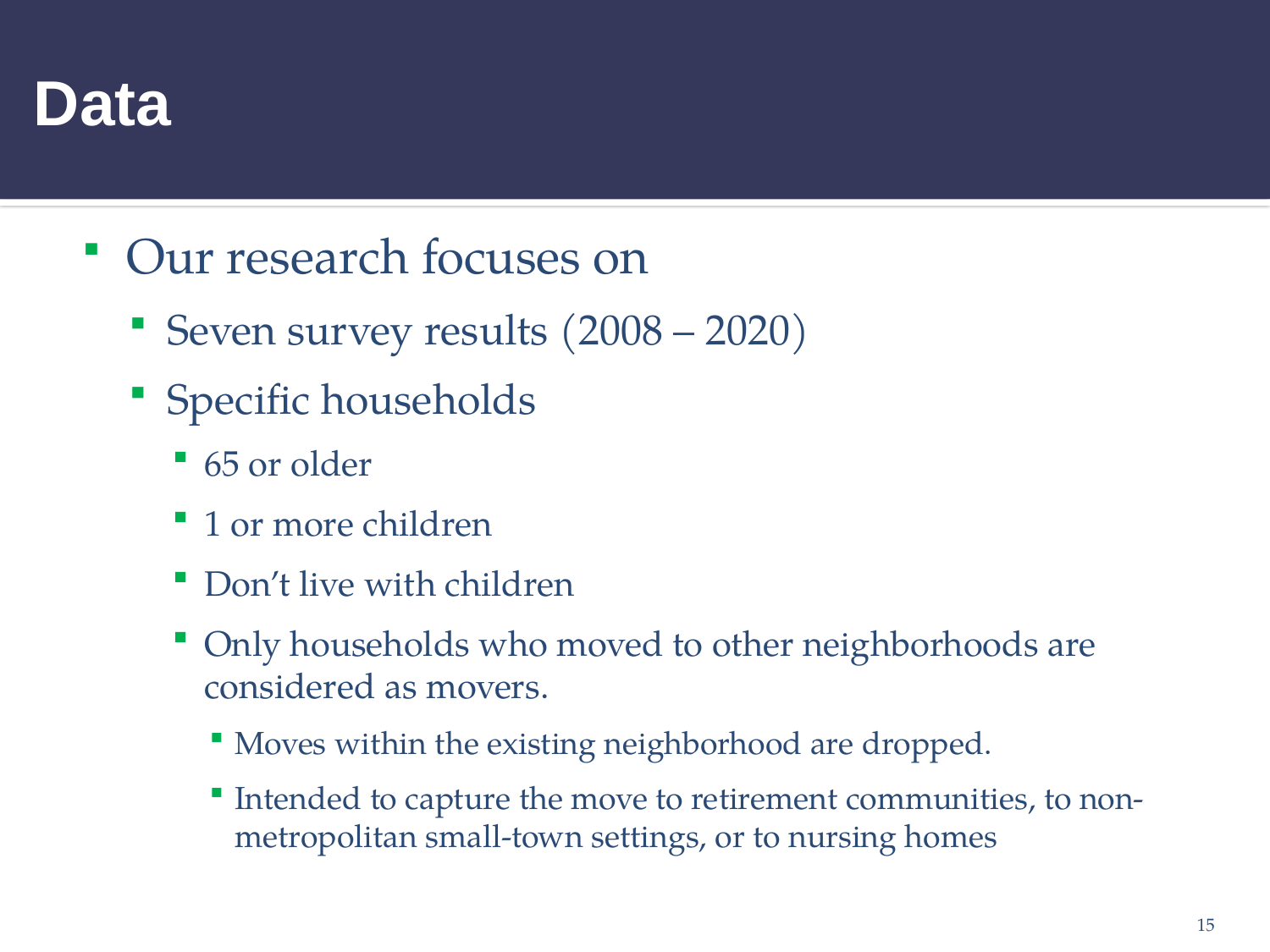

# Data
Our research focuses on
Seven survey results (2008 – 2020)
Specific households
65 or older
1 or more children
Don’t live with children
Only households who moved to other neighborhoods are considered as movers.
Moves within the existing neighborhood are dropped.
Intended to capture the move to retirement communities, to non-metropolitan small-town settings, or to nursing homes

15